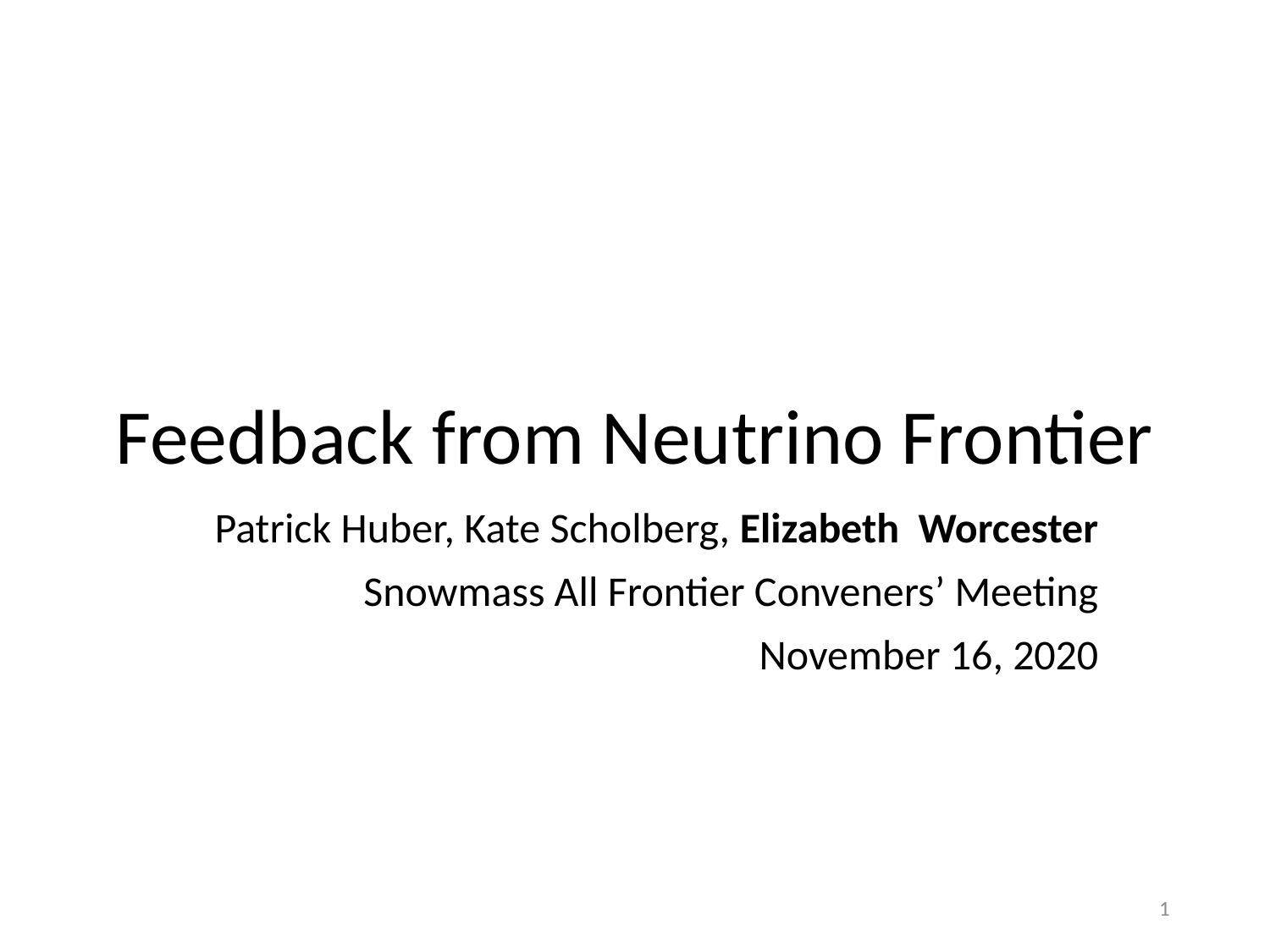

# Feedback from Neutrino Frontier
Patrick Huber, Kate Scholberg, Elizabeth  Worcester
Snowmass All Frontier Conveners’ Meeting
November 16, 2020

1